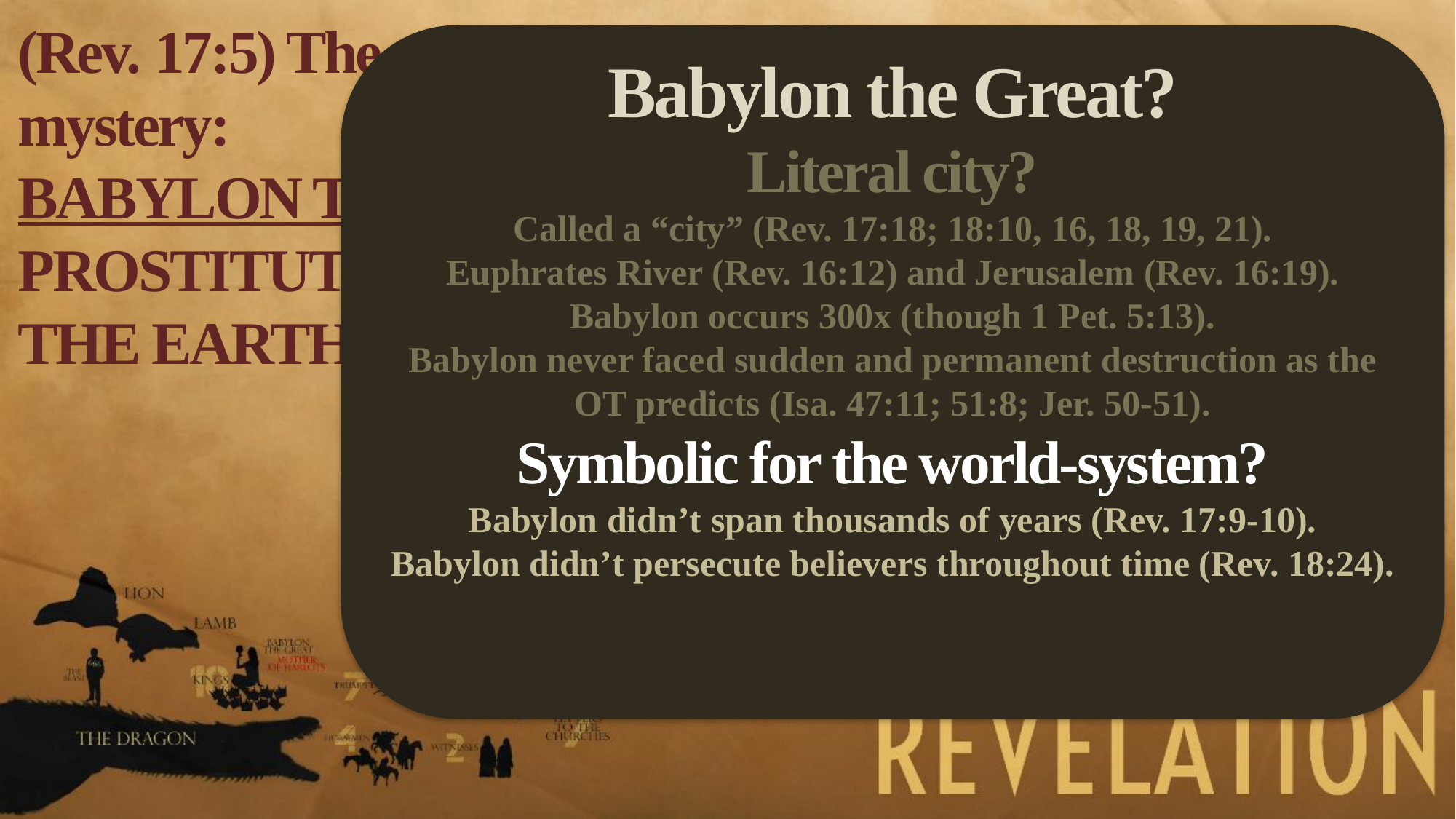

(Rev. 17:5) The name written on her forehead was a mystery:
BABYLON THE GREAT THE MOTHER OF PROSTITUTES AND OF THE ABOMINATIONS OF THE EARTH.
Babylon the Great?
Literal city?
Called a “city” (Rev. 17:18; 18:10, 16, 18, 19, 21).
Euphrates River (Rev. 16:12) and Jerusalem (Rev. 16:19).
Babylon occurs 300x (though 1 Pet. 5:13).
Babylon never faced sudden and permanent destruction as the OT predicts (Isa. 47:11; 51:8; Jer. 50-51).
Symbolic for the world-system?
Babylon didn’t span thousands of years (Rev. 17:9-10).
Babylon didn’t persecute believers throughout time (Rev. 18:24).